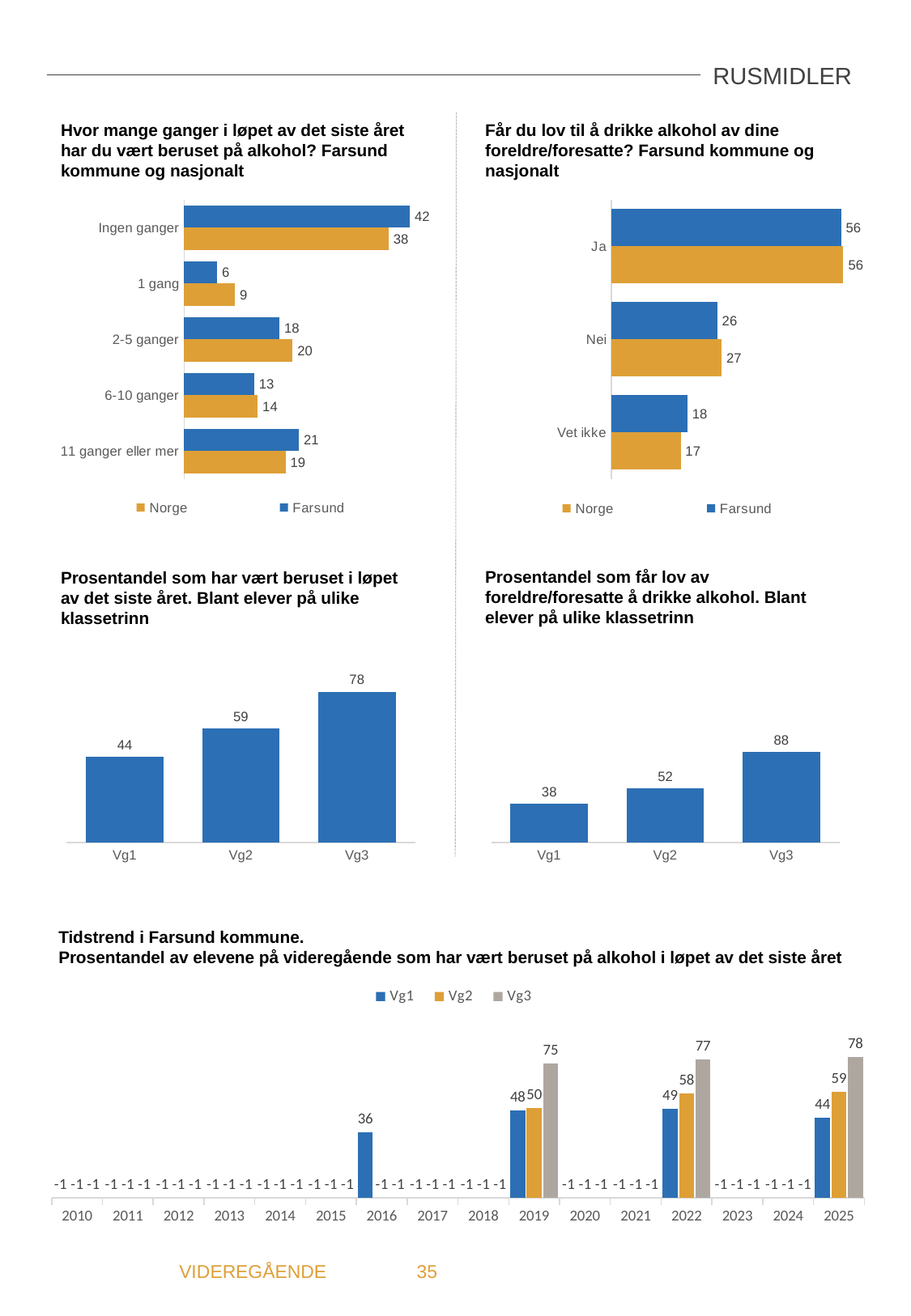

RUSMIDLER
Får du lov til å drikke alkohol av dine foreldre/foresatte? Farsund kommune og nasjonalt
Hvor mange ganger i løpet av det siste året har du vært beruset på alkohol? Farsund kommune og nasjonalt

### Chart

| Category | Farsund | Norge |
|---|---|---|
| Ingen ganger | 41.88 | 37.95 |
| 1 gang | 6.14 | 9.43 |
| 2-5 ganger | 17.69 | 20.13 |
| 6-10 ganger | 13.0 | 13.66 |
| 11 ganger eller mer | 21.3 | 18.83 |

### Chart

| Category | Farsund | Norge |
|---|---|---|
| Ja | 55.8 | 56.34 |
| Nei | 25.72 | 26.81 |
| Vet ikke | 18.48 | 16.85 |
Prosentandel som får lov av foreldre/foresatte å drikke alkohol. Blant elever på ulike klassetrinn
Prosentandel som har vært beruset i løpet av det siste året. Blant elever på ulike klassetrinn

### Chart

| Category | Får lov av foreldre å drikke |
|---|---|
| Vg1 | 37.5 |
| Vg2 | 52.22 |
| Vg3 | 87.67 |

### Chart

| Category | Har vært beruset på alkohol siste år |
|---|---|
| Vg1 | 44.25 |
| Vg2 | 58.89 |
| Vg3 | 78.08 |
Tidstrend i Farsund kommune.
Prosentandel av elevene på videregående som har vært beruset på alkohol i løpet av det siste året

### Chart

| Category | Vg1 | Vg2 | Vg3 |
|---|---|---|---|
| 2010 | -1.0 | -1.0 | -1.0 |
| 2011 | -1.0 | -1.0 | -1.0 |
| 2012 | -1.0 | -1.0 | -1.0 |
| 2013 | -1.0 | -1.0 | -1.0 |
| 2014 | -1.0 | -1.0 | -1.0 |
| 2015 | -1.0 | -1.0 | -1.0 |
| 2016 | 36.23 | -1.0 | -1.0 |
| 2017 | -1.0 | -1.0 | -1.0 |
| 2018 | -1.0 | -1.0 | -1.0 |
| 2019 | 48.36 | 50.0 | 74.58 |
| 2020 | -1.0 | -1.0 | -1.0 |
| 2021 | -1.0 | -1.0 | -1.0 |
| 2022 | 49.4 | 58.06 | 76.92 |
| 2023 | -1.0 | -1.0 | -1.0 |
| 2024 | -1.0 | -1.0 | -1.0 |
| 2025 | 44.25 | 58.89 | 78.08 |
	 VIDEREGÅENDE	35